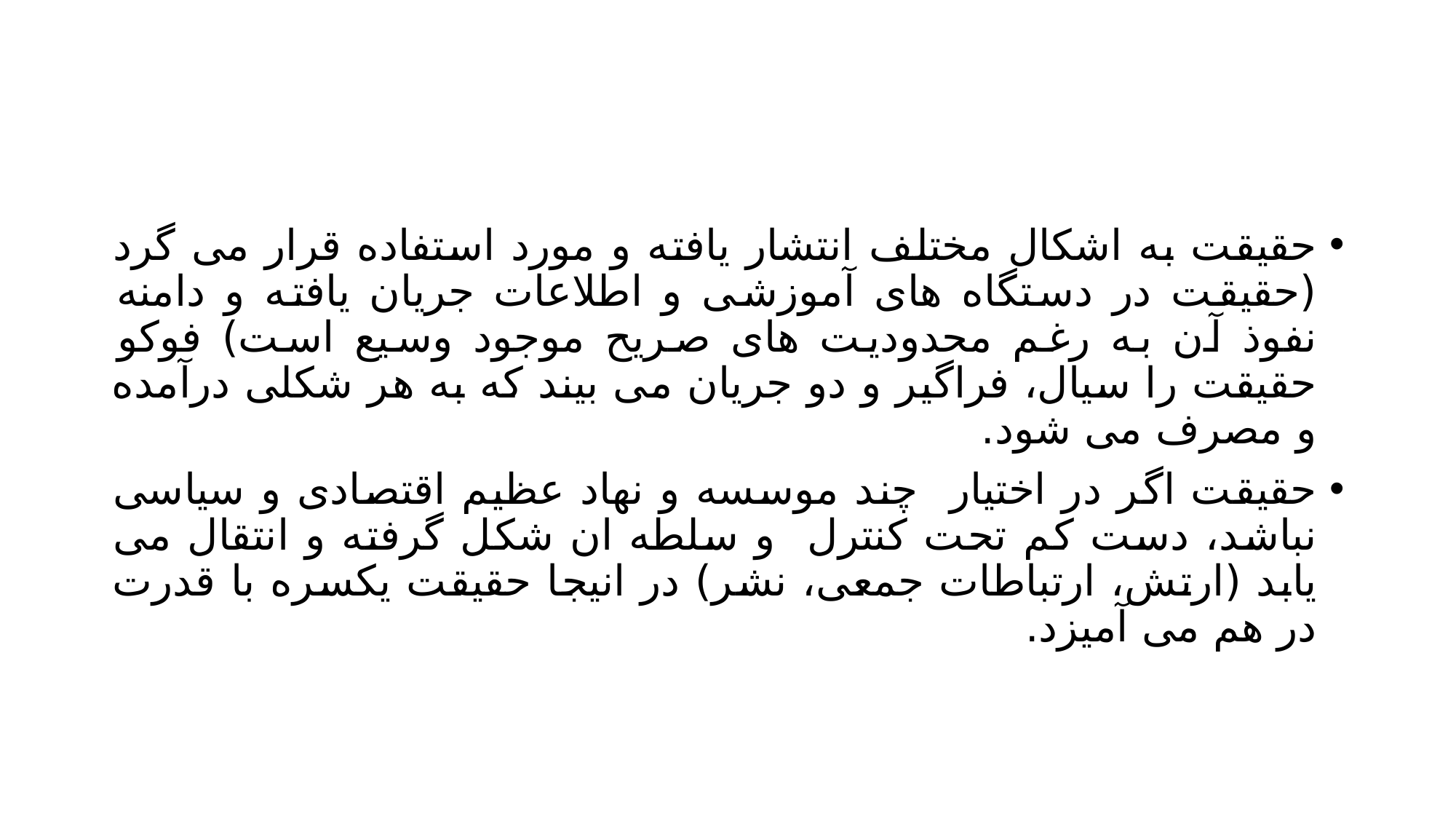

#
حقیقت به اشکال مختلف انتشار یافته و مورد استفاده قرار می گرد (حقیقت در دستگاه های آموزشی و اطلاعات جریان یافته و دامنه نفوذ آن به رغم محدودیت های صریح موجود وسیع است) فوکو حقیقت را سیال، فراگیر و دو جریان می بیند که به هر شکلی درآمده و مصرف می شود.
حقیقت اگر در اختیار  چند موسسه و نهاد عظیم اقتصادی و سیاسی نباشد، دست کم تحت کنترل  و سلطه ان شکل گرفته و انتقال می یابد (ارتش، ارتباطات جمعی، نشر) در انیجا حقیقت یکسره با قدرت در هم می آمیزد.